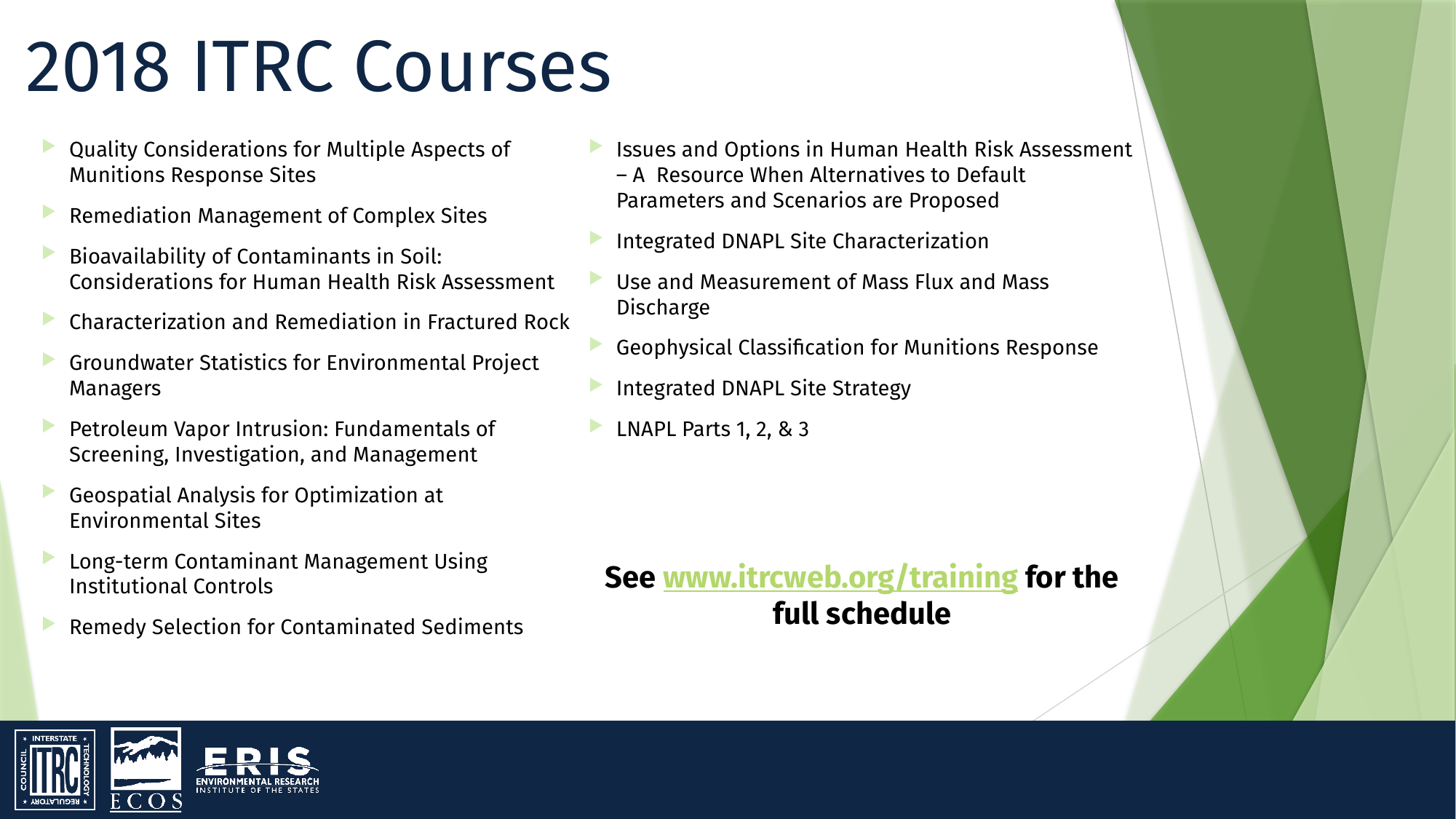

2018 ITRC Courses
Quality Considerations for Multiple Aspects of Munitions Response Sites
Remediation Management of Complex Sites
Bioavailability of Contaminants in Soil: Considerations for Human Health Risk Assessment
Characterization and Remediation in Fractured Rock
Groundwater Statistics for Environmental Project Managers
Petroleum Vapor Intrusion: Fundamentals of Screening, Investigation, and Management
Geospatial Analysis for Optimization at Environmental Sites
Long-term Contaminant Management Using Institutional Controls
Remedy Selection for Contaminated Sediments

Issues and Options in Human Health Risk Assessment – A  Resource When Alternatives to Default Parameters and Scenarios are Proposed
Integrated DNAPL Site Characterization
Use and Measurement of Mass Flux and Mass Discharge
Geophysical Classification for Munitions Response
Integrated DNAPL Site Strategy
LNAPL Parts 1, 2, & 3
See www.itrcweb.org/training for the full schedule